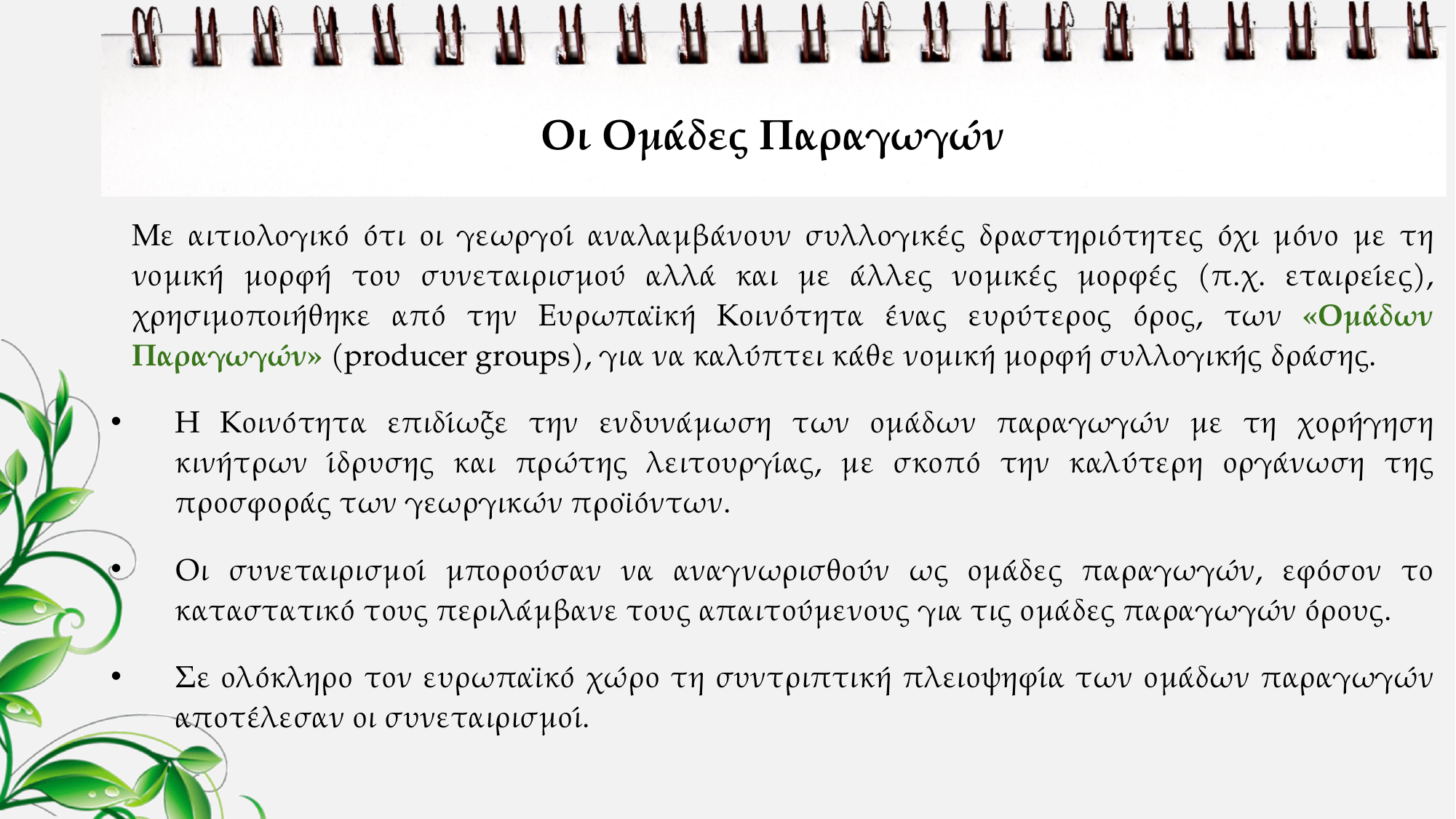

# Οι Ομάδες Παραγωγών
Με αιτιολογικό ότι οι γεωργοί αναλαμβάνουν συλλογικές δραστηριότητες όχι μόνο με τη νομική μορφή του συνεταιρισμού αλλά και με άλλες νομικές μορφές (π.χ. εταιρείες), χρησιμοποιήθηκε από την Ευρωπαϊκή Κοινότητα ένας ευρύτερος όρος, των «Ομάδων Παραγωγών» (producer groups), για να καλύπτει κάθε νομική μορφή συλλογικής δράσης.
Η Κοινότητα επιδίωξε την ενδυνάμωση των ομάδων παραγωγών με τη χορήγηση κινήτρων ίδρυσης και πρώτης λειτουργίας, με σκοπό την καλύτερη οργάνωση της προσφοράς των γεωργικών προϊόντων.
Οι συνεταιρισμοί μπορούσαν να αναγνωρισθούν ως ομάδες παραγωγών, εφόσον το καταστατικό τους περιλάμβανε τους απαιτούμενους για τις ομάδες παραγωγών όρους.
Σε ολόκληρο τον ευρωπαϊκό χώρο τη συντριπτική πλειοψηφία των ομάδων παραγωγών αποτέλεσαν οι συνεταιρισμοί.